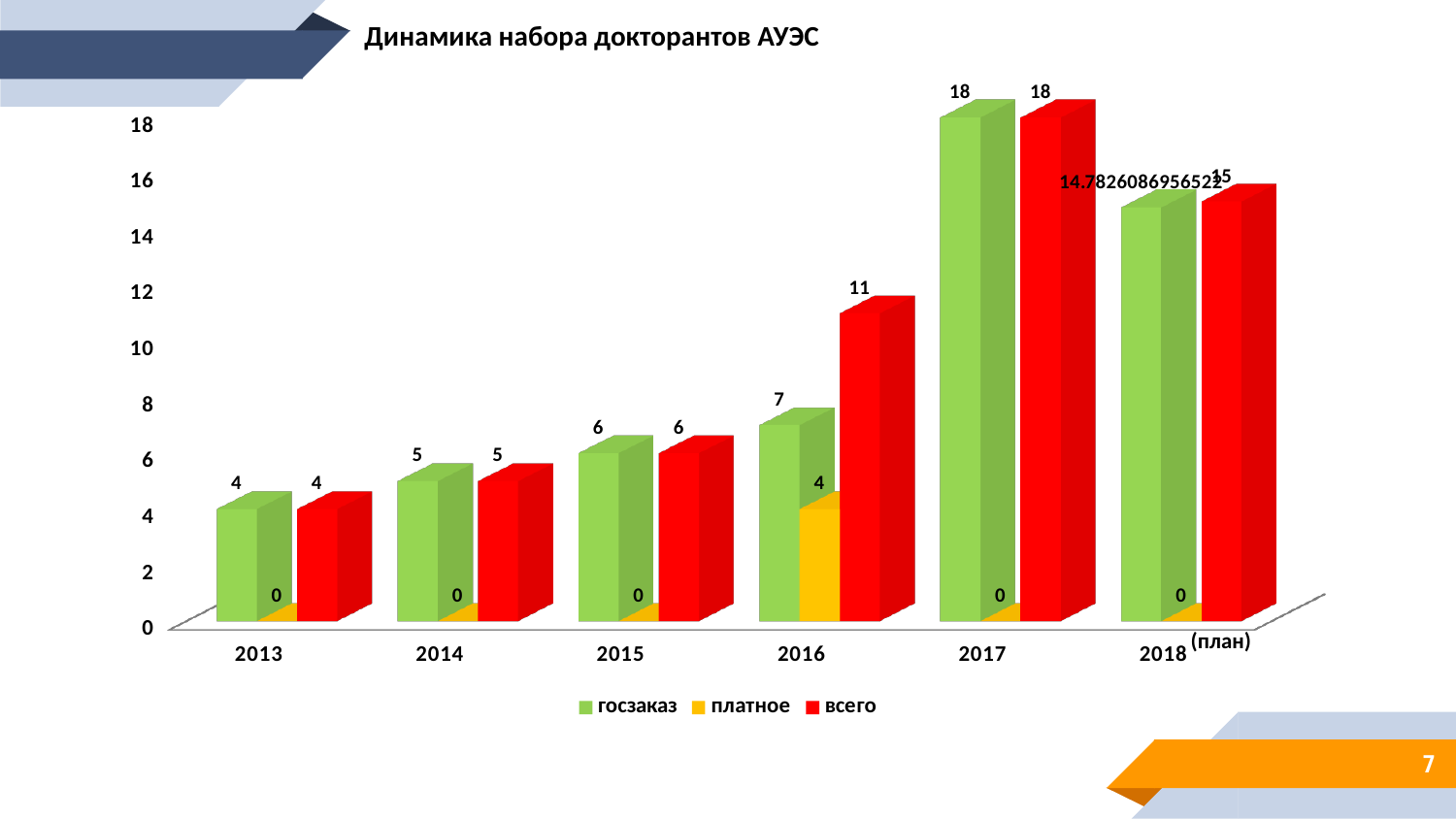

Динамика набора докторантов АУЭС

[unsupported chart]

(план)
7